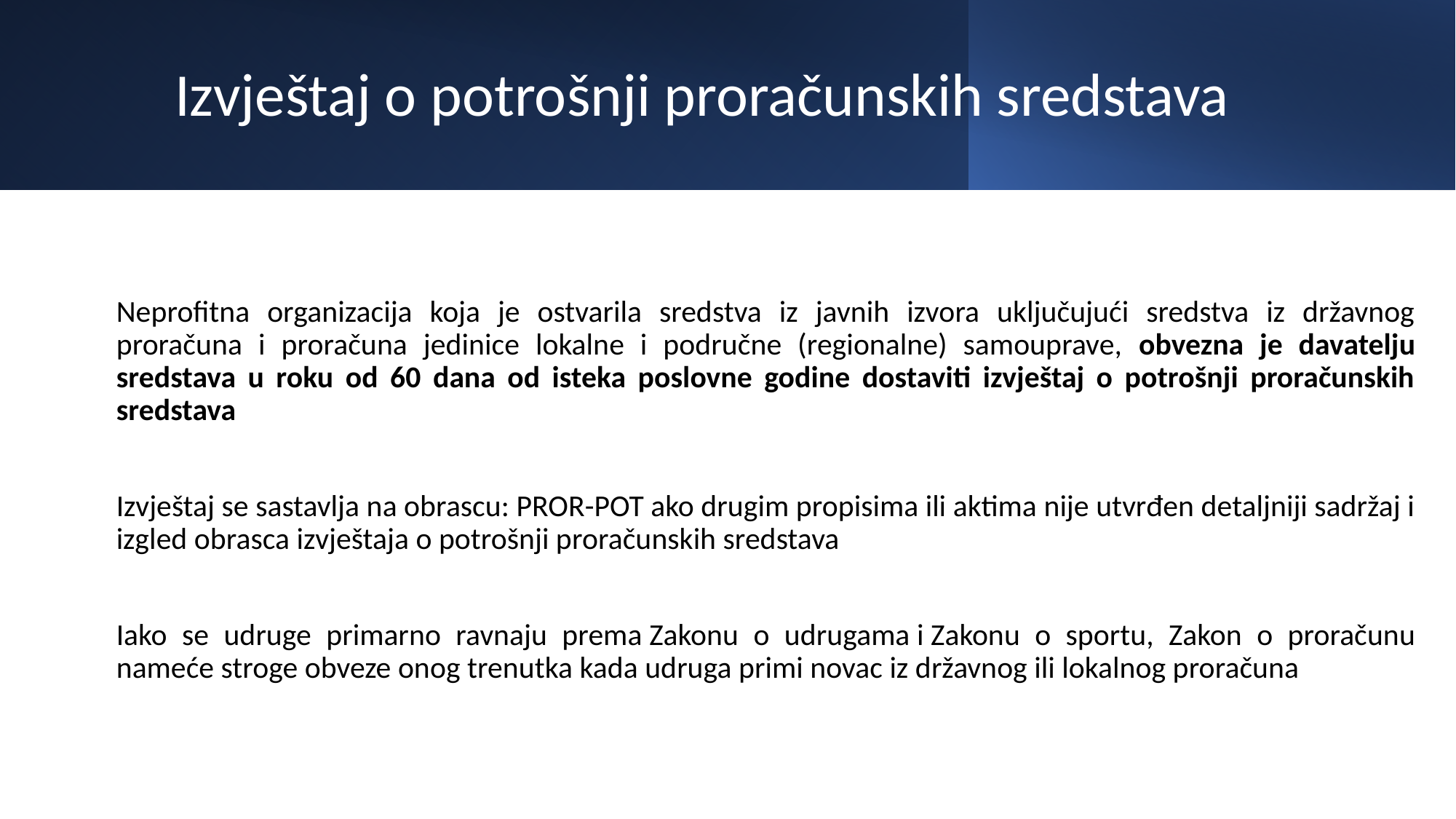

# Izvještaj o potrošnji proračunskih sredstava
Neprofitna organizacija koja je ostvarila sredstva iz javnih izvora uključujući sredstva iz državnog proračuna i proračuna jedinice lokalne i područne (regionalne) samouprave, obvezna je davatelju sredstava u roku od 60 dana od isteka poslovne godine dostaviti izvještaj o potrošnji proračunskih sredstava

Izvještaj se sastavlja na obrascu: PROR-POT ako drugim propisima ili aktima nije utvrđen detaljniji sadržaj i izgled obrasca izvještaja o potrošnji proračunskih sredstava

Iako se udruge primarno ravnaju prema Zakonu o udrugama i Zakonu o sportu, Zakon o proračunu nameće stroge obveze onog trenutka kada udruga primi novac iz državnog ili lokalnog proračuna